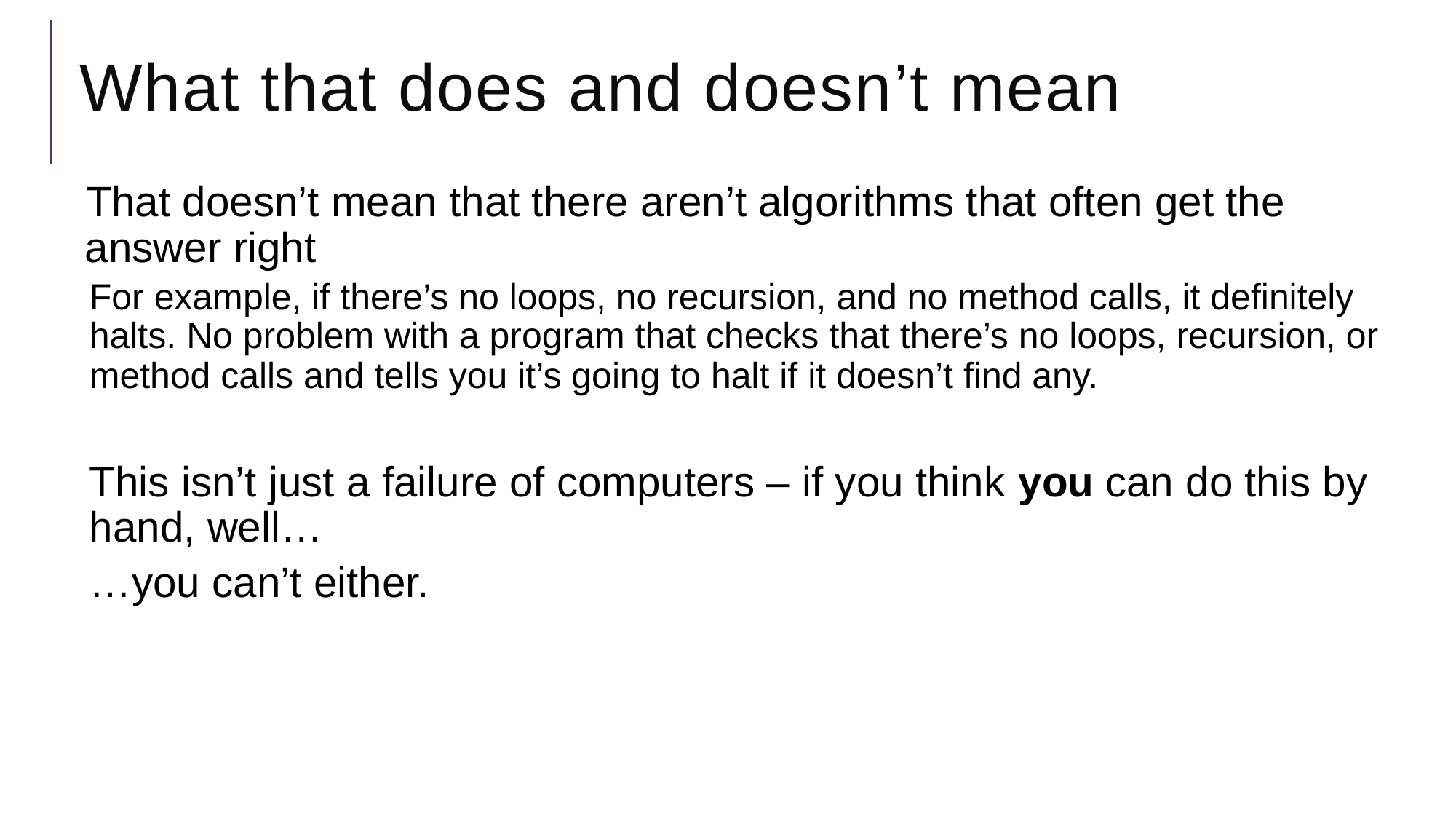

# What that does and doesn’t mean
That doesn’t mean that there aren’t algorithms that often get the answer right
For example, if there’s no loops, no recursion, and no method calls, it definitely halts. No problem with a program that checks that there’s no loops, recursion, or method calls and tells you it’s going to halt if it doesn’t find any.

This isn’t just a failure of computers – if you think you can do this by hand, well…
…you can’t either.